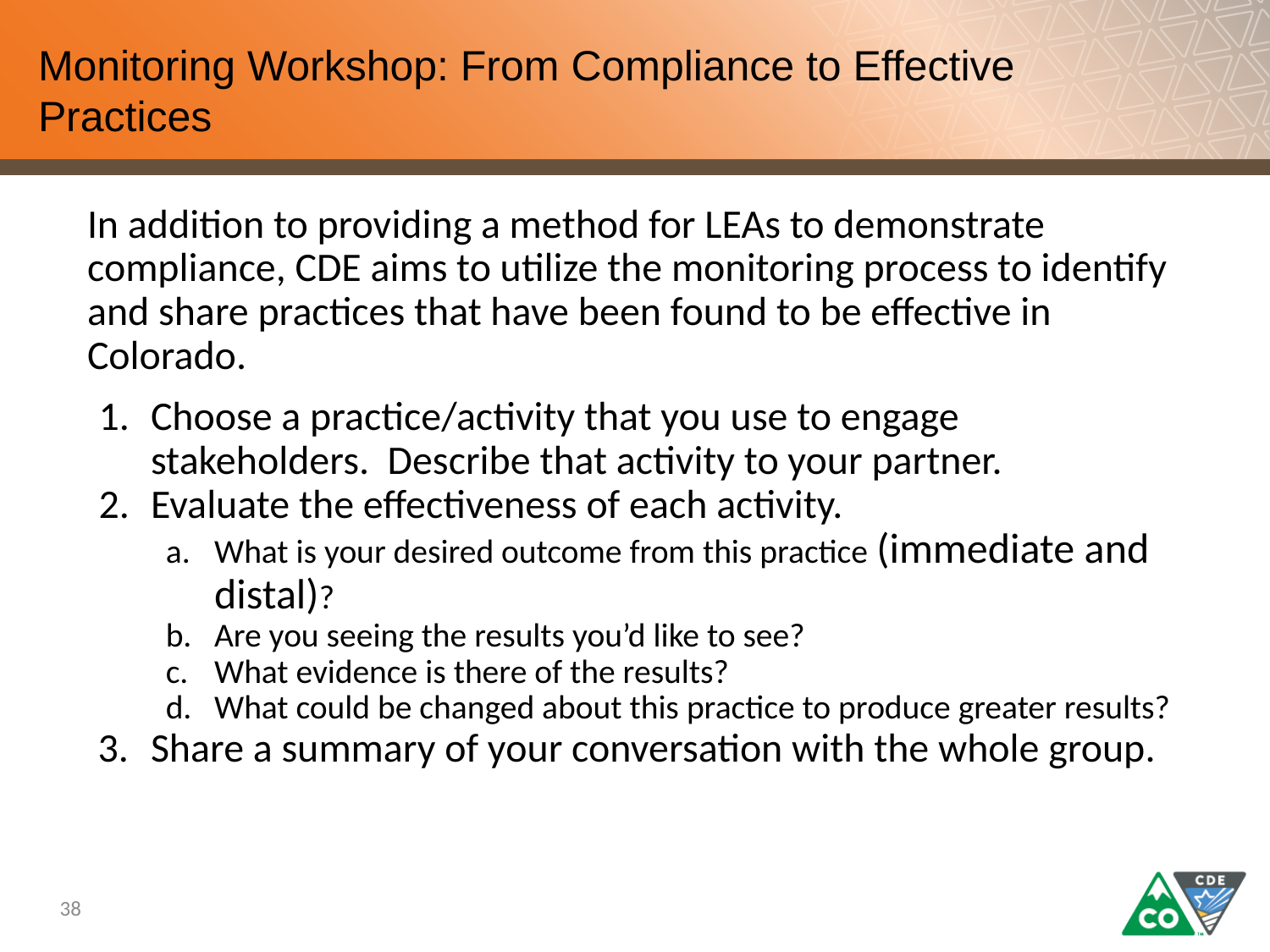

# Monitoring Workshop: From Compliance to Effective Practices
In addition to providing a method for LEAs to demonstrate compliance, CDE aims to utilize the monitoring process to identify and share practices that have been found to be effective in Colorado.
Choose a practice/activity that you use to engage stakeholders.  Describe that activity to your partner.
Evaluate the effectiveness of each activity.
What is your desired outcome from this practice (immediate and distal)?
Are you seeing the results you’d like to see?
What evidence is there of the results?
What could be changed about this practice to produce greater results?
Share a summary of your conversation with the whole group.
38